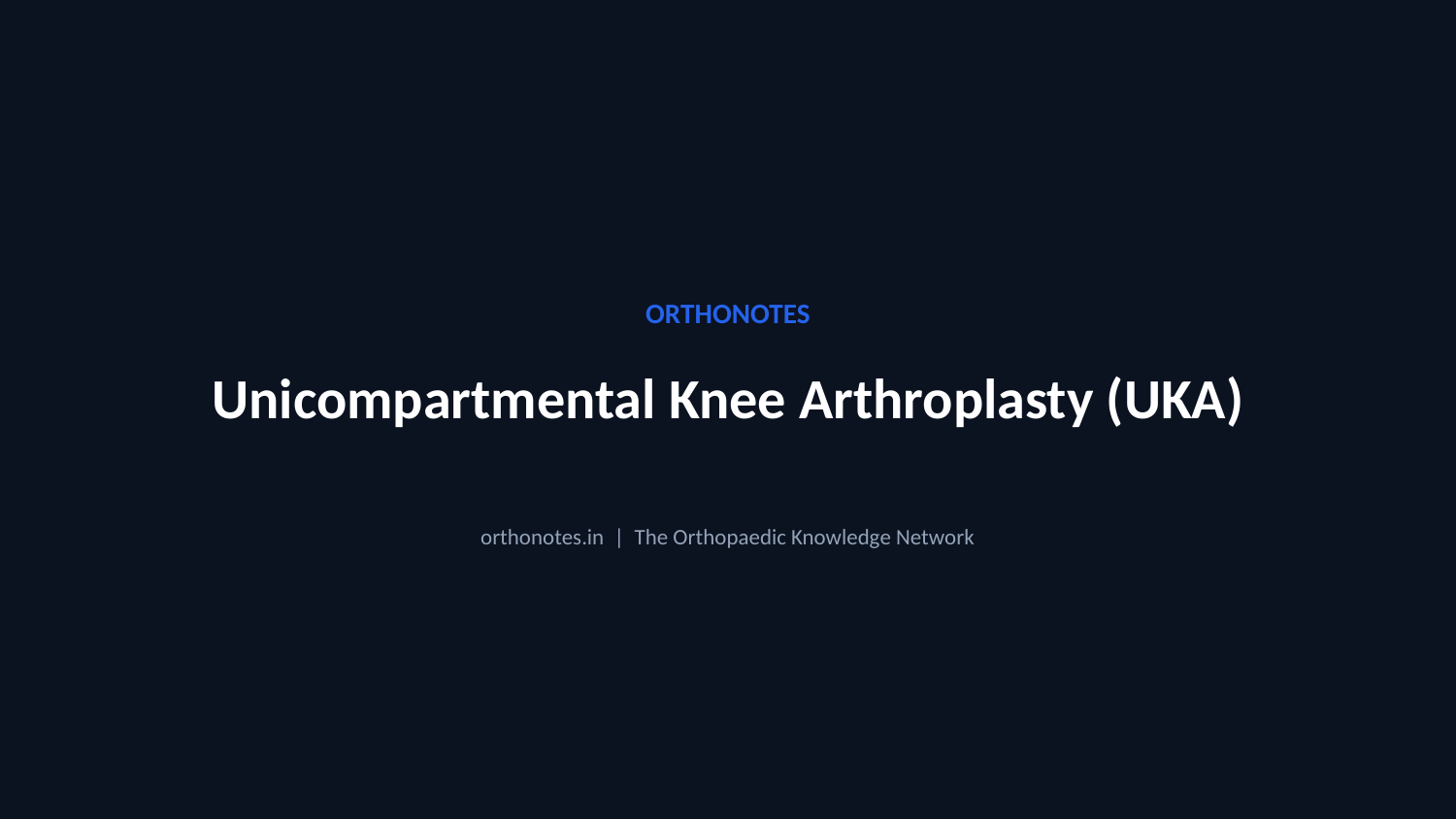

ORTHONOTES
Unicompartmental Knee Arthroplasty (UKA)
orthonotes.in  |  The Orthopaedic Knowledge Network